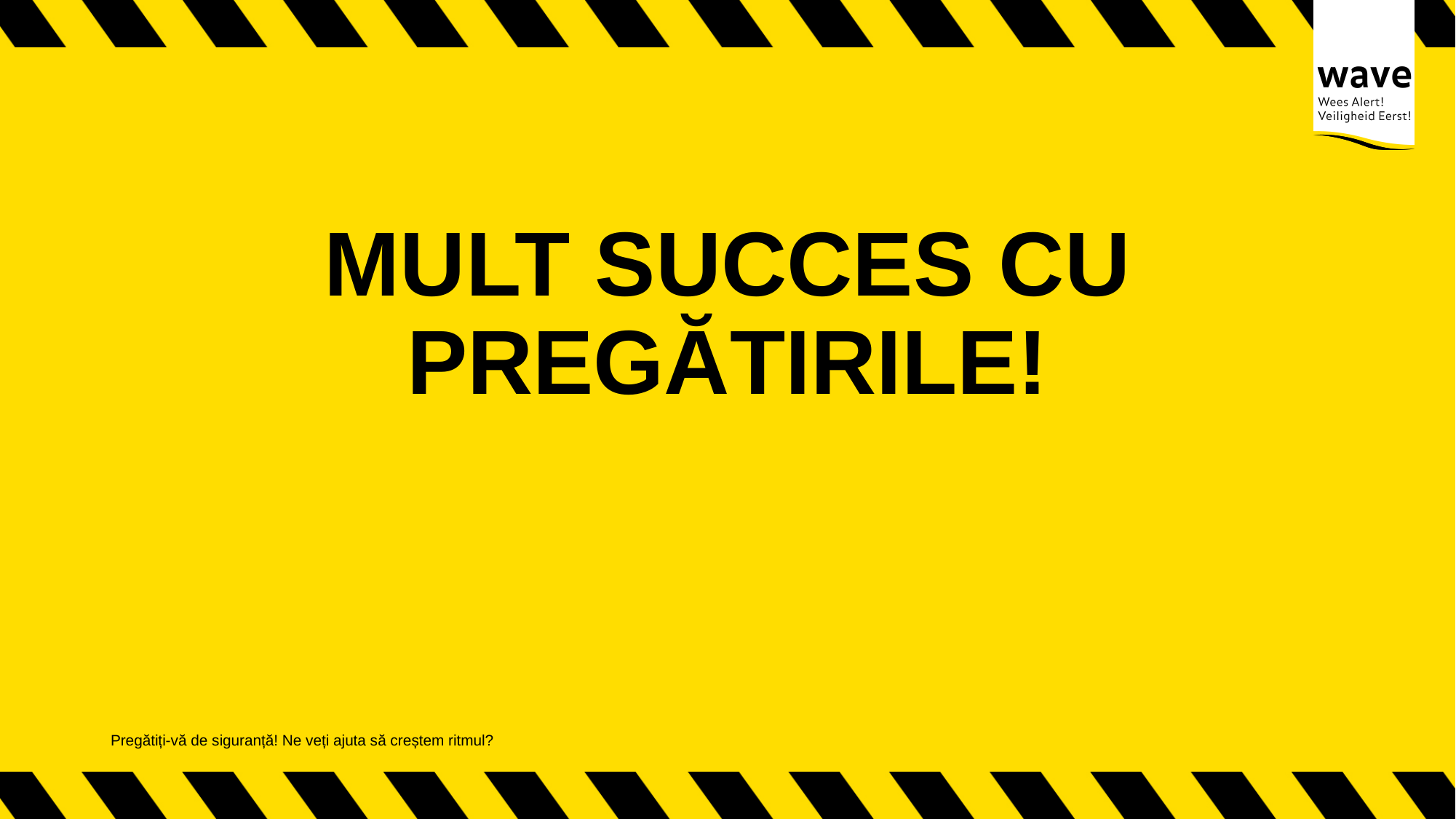

# MULT SUCCES CU PREGĂTIRILE!
Pregătiți-vă de siguranță! Ne veți ajuta să creștem ritmul?